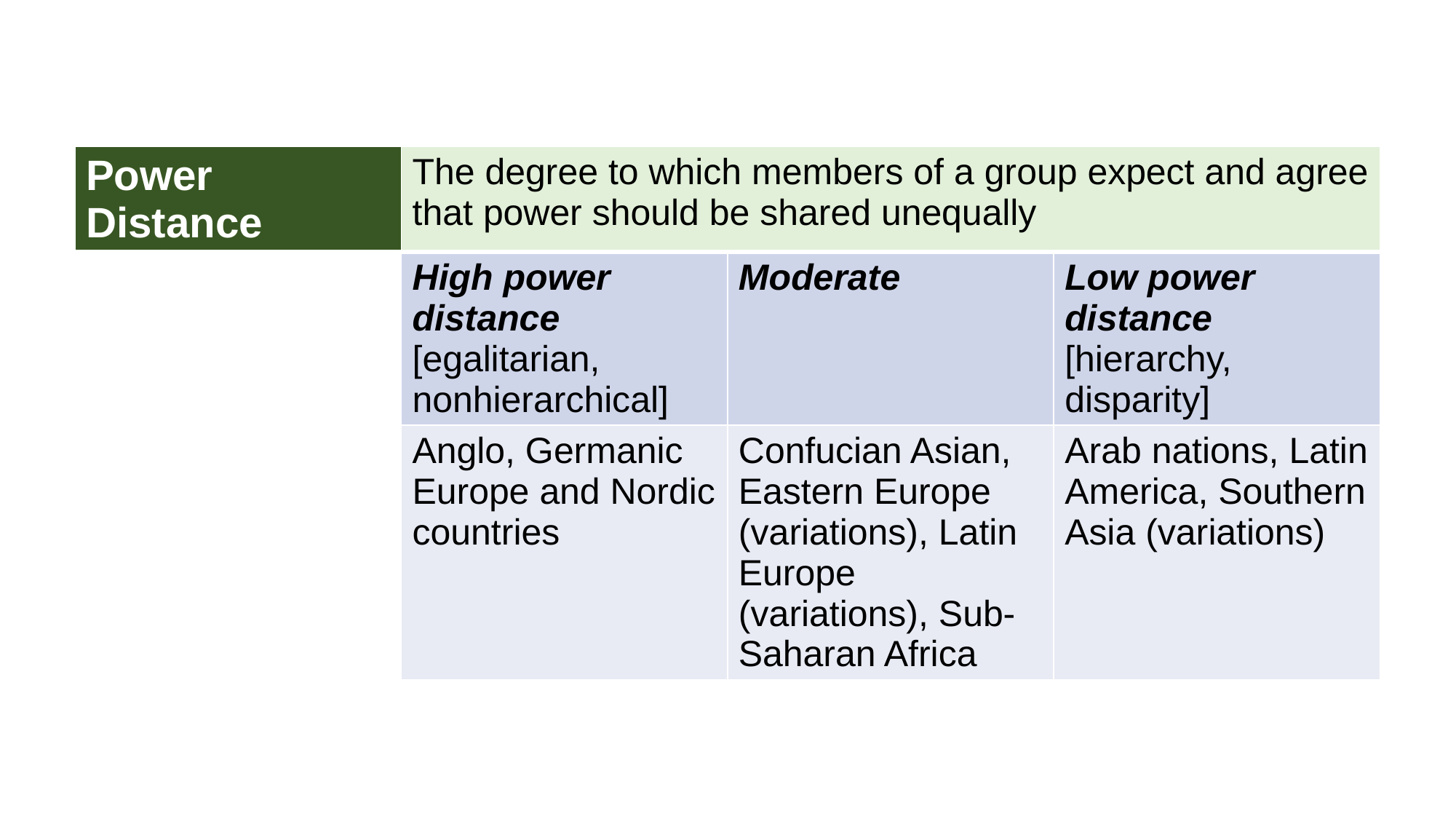

| Power Distance | The degree to which members of a group expect and agree that power should be shared unequally |  |  |
| --- | --- | --- | --- |
|  | High power distance [egalitarian, nonhierarchical] | Moderate | Low power distance [hierarchy, disparity] |
|  | Anglo, Germanic Europe and Nordic countries | Confucian Asian, Eastern Europe (variations), Latin Europe (variations), Sub-Saharan Africa | Arab nations, Latin America, Southern Asia (variations) |